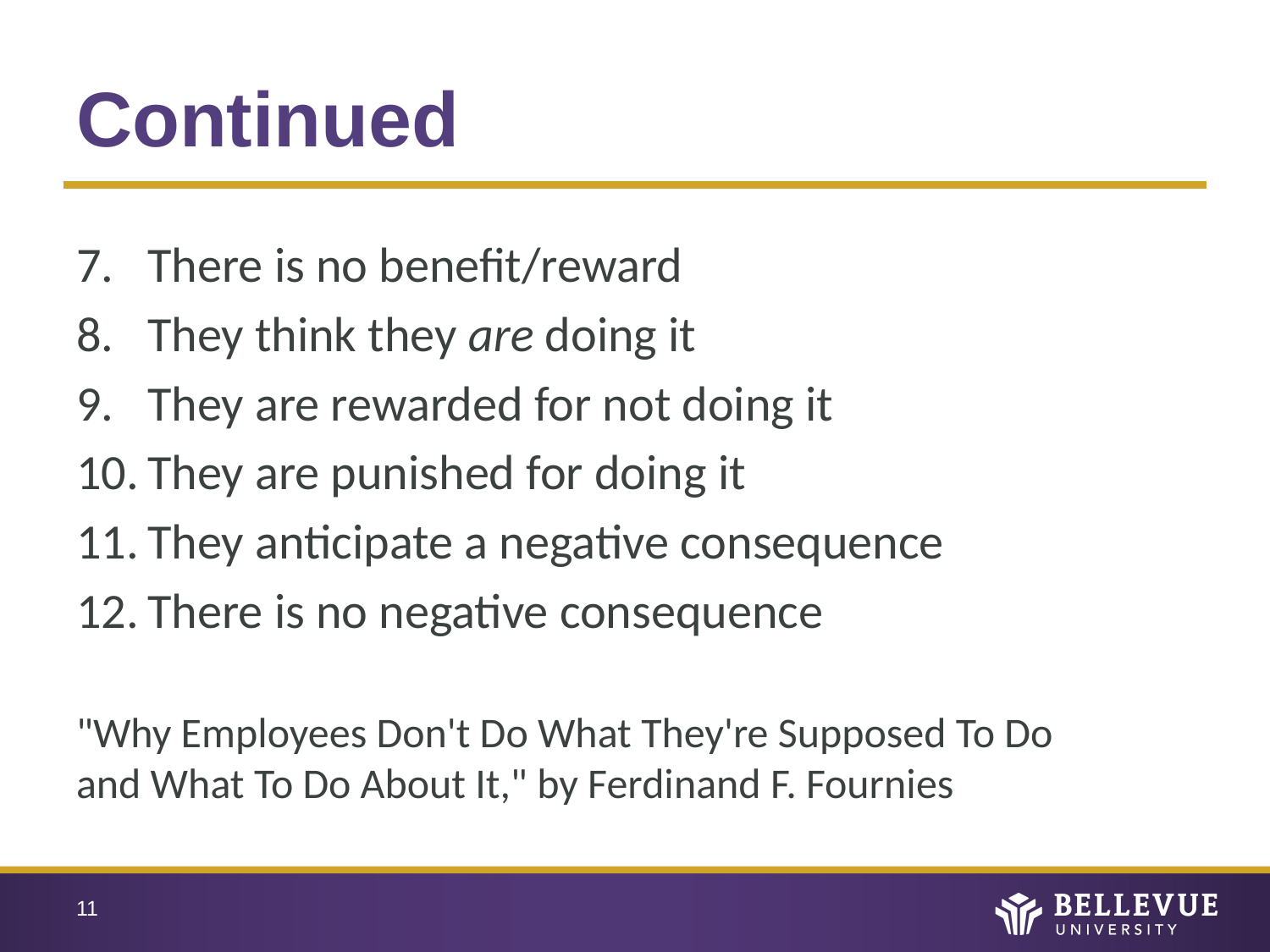

# Continued
There is no benefit/reward
They think they are doing it
They are rewarded for not doing it
They are punished for doing it
They anticipate a negative consequence
There is no negative consequence
"Why Employees Don't Do What They're Supposed To Do
and What To Do About It," by Ferdinand F. Fournies